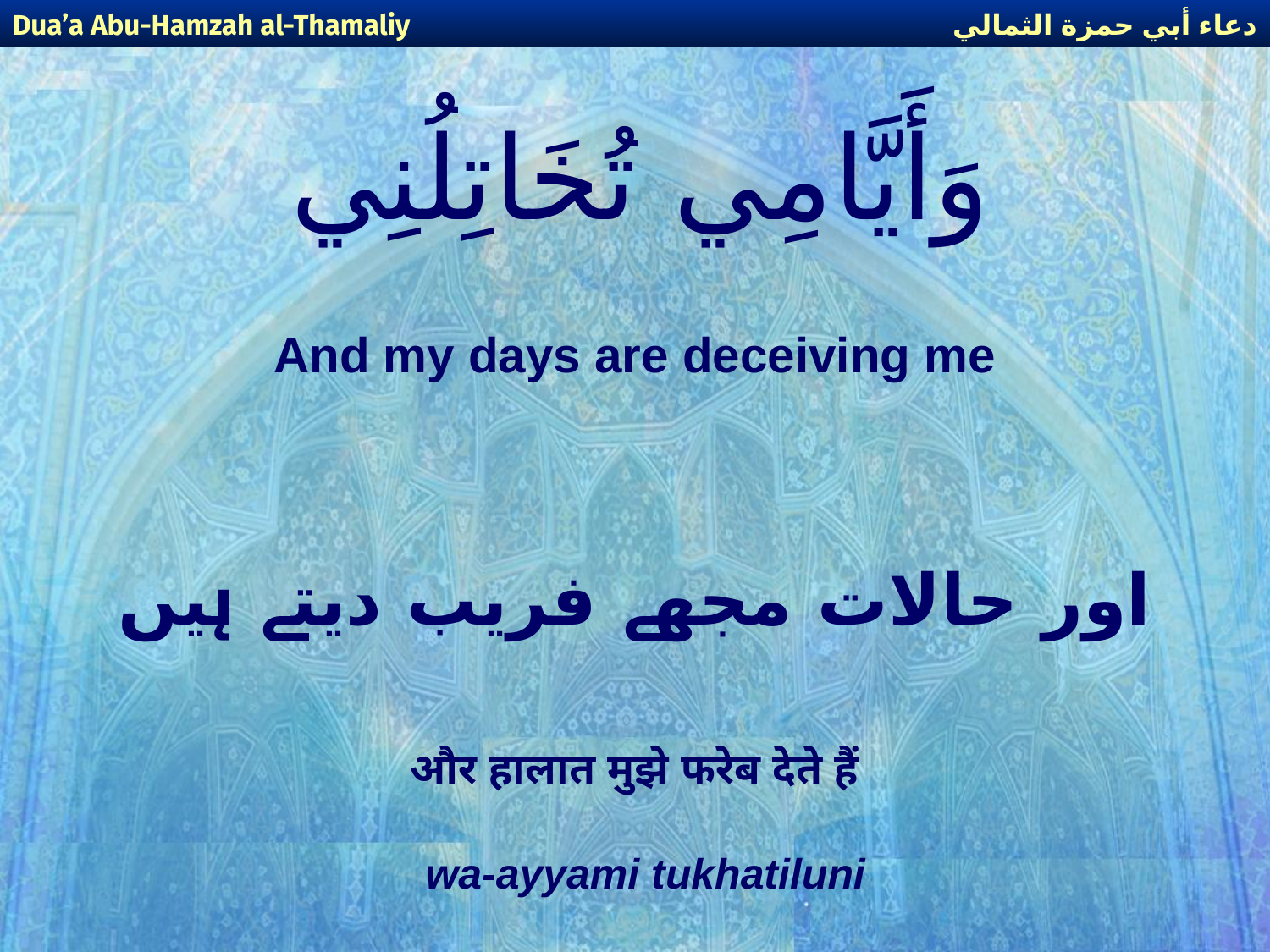

دعاء أبي حمزة الثمالي
Dua’a Abu-Hamzah al-Thamaliy
# وَأَيَّامِي تُخَاتِلُنِي
And my days are deceiving me
اور حالات مجھے فریب دیتے ہیں
और हालात मुझे फरेब देते हैं
wa-ayyami tukhatiluni